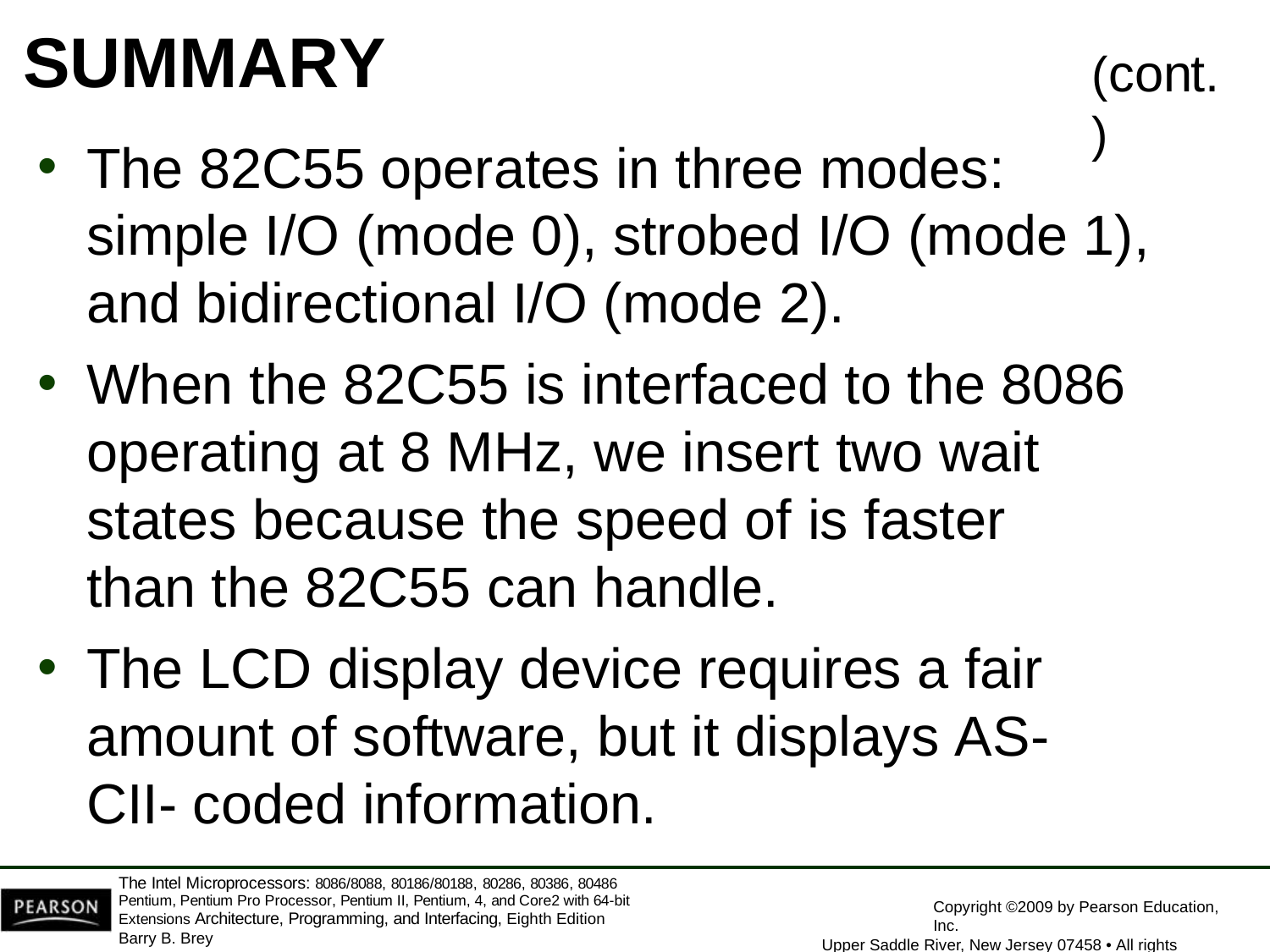

# SUMMARY
(cont.)
The 82C55 operates in three modes: simple I/O (mode 0), strobed I/O (mode 1), and bidirectional I/O (mode 2).

When the 82C55 is interfaced to the 8086 operating at 8 MHz, we insert two wait states because the speed of is faster than the 82C55 can handle.

The LCD display device requires a fair amount of software, but it displays AS-CII- coded information.
The Intel Microprocessors: 8086/8088, 80186/80188, 80286, 80386, 80486 Pentium, Pentium Pro Processor, Pentium II, Pentium, 4, and Core2 with 64-bit Extensions Architecture, Programming, and Interfacing, Eighth Edition
Barry B. Brey

Copyright ©2009 by Pearson Education, Inc.
Upper Saddle River, New Jersey 07458 • All rights reserved.